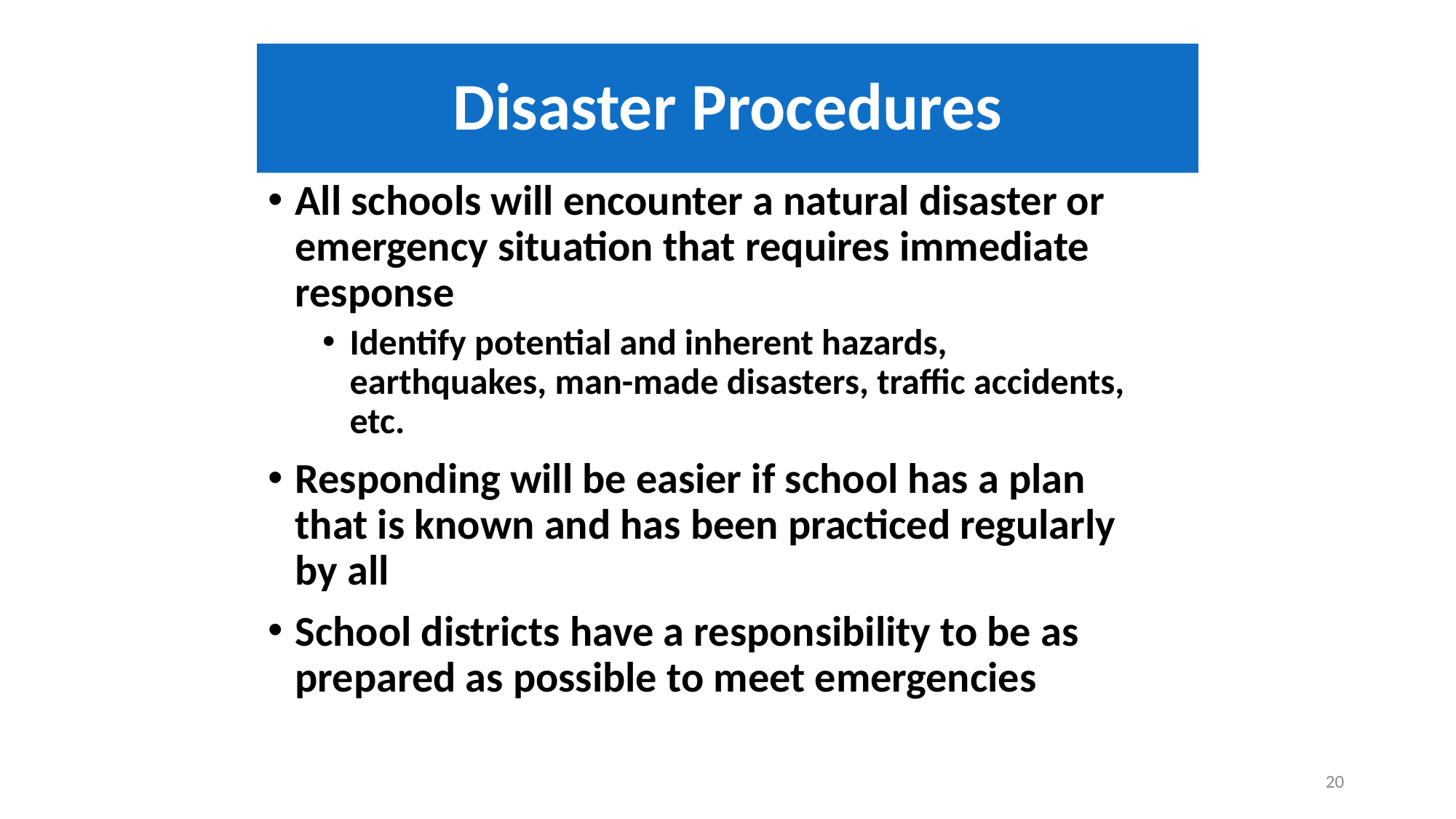

# Disaster Procedures
All schools will encounter a natural disaster or emergency situation that requires immediate response
Identify potential and inherent hazards, earthquakes, man-made disasters, traffic accidents, etc.
Responding will be easier if school has a plan that is known and has been practiced regularly by all
School districts have a responsibility to be as prepared as possible to meet emergencies
20